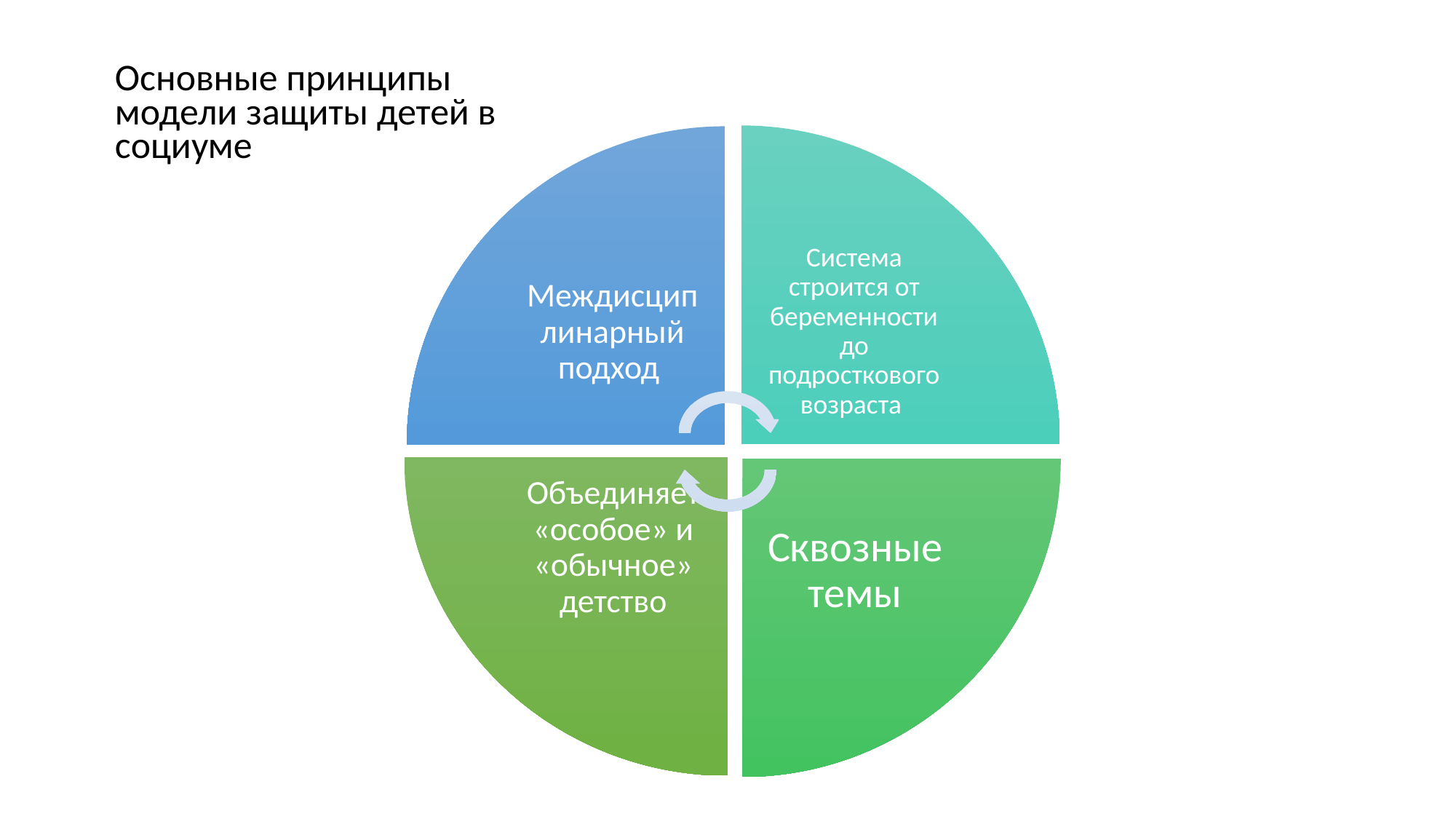

Основные принципы модели защиты детей в социуме

Междисциплинарный подход
Система строится от беременности до подросткового возраста
Сквозные темы
Объединяет «особое» и «обычное» детство